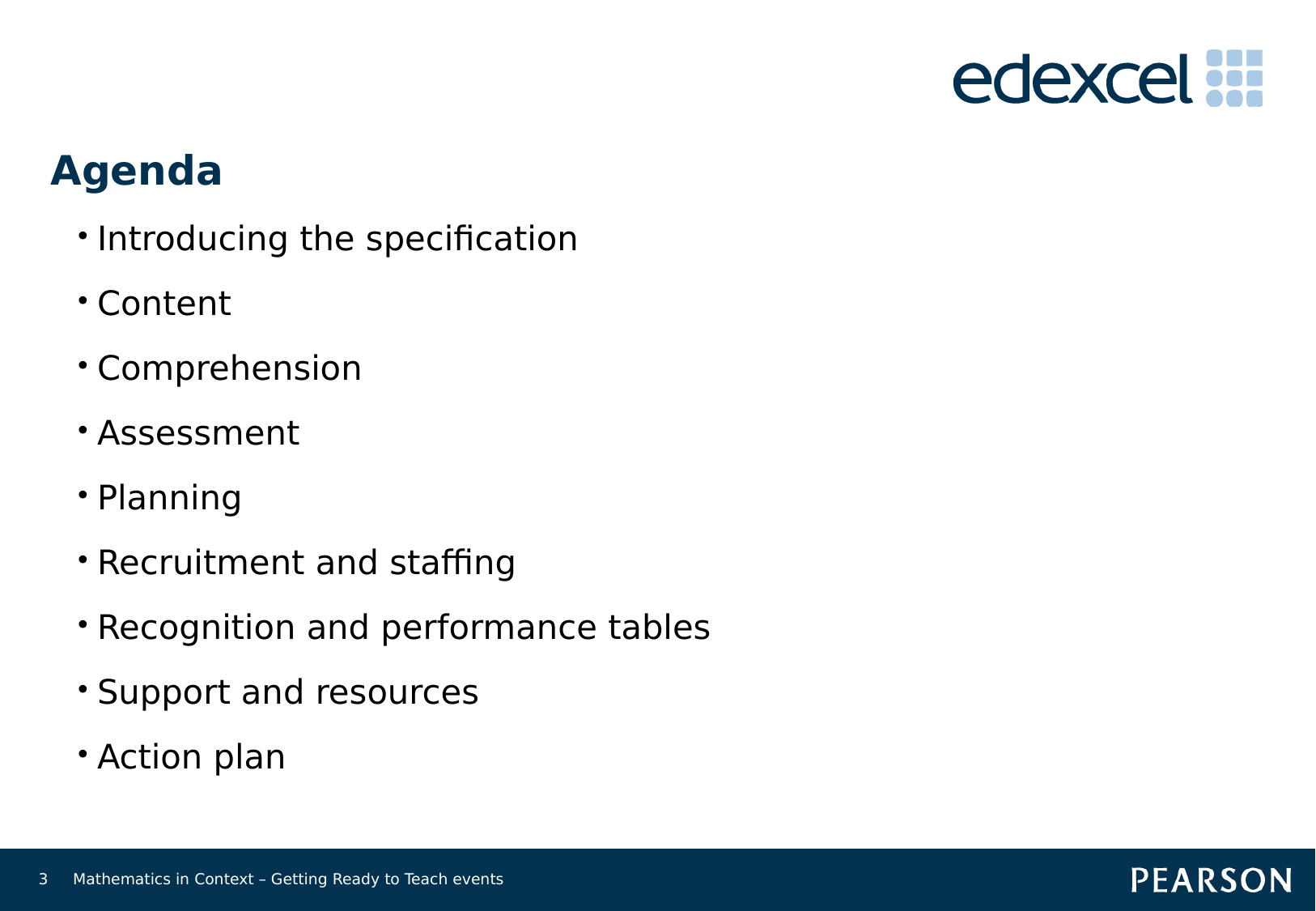

# Agenda
Introducing the specification
Content
Comprehension
Assessment
Planning
Recruitment and staffing
Recognition and performance tables
Support and resources
Action plan
3
Mathematics in Context – Getting Ready to Teach events